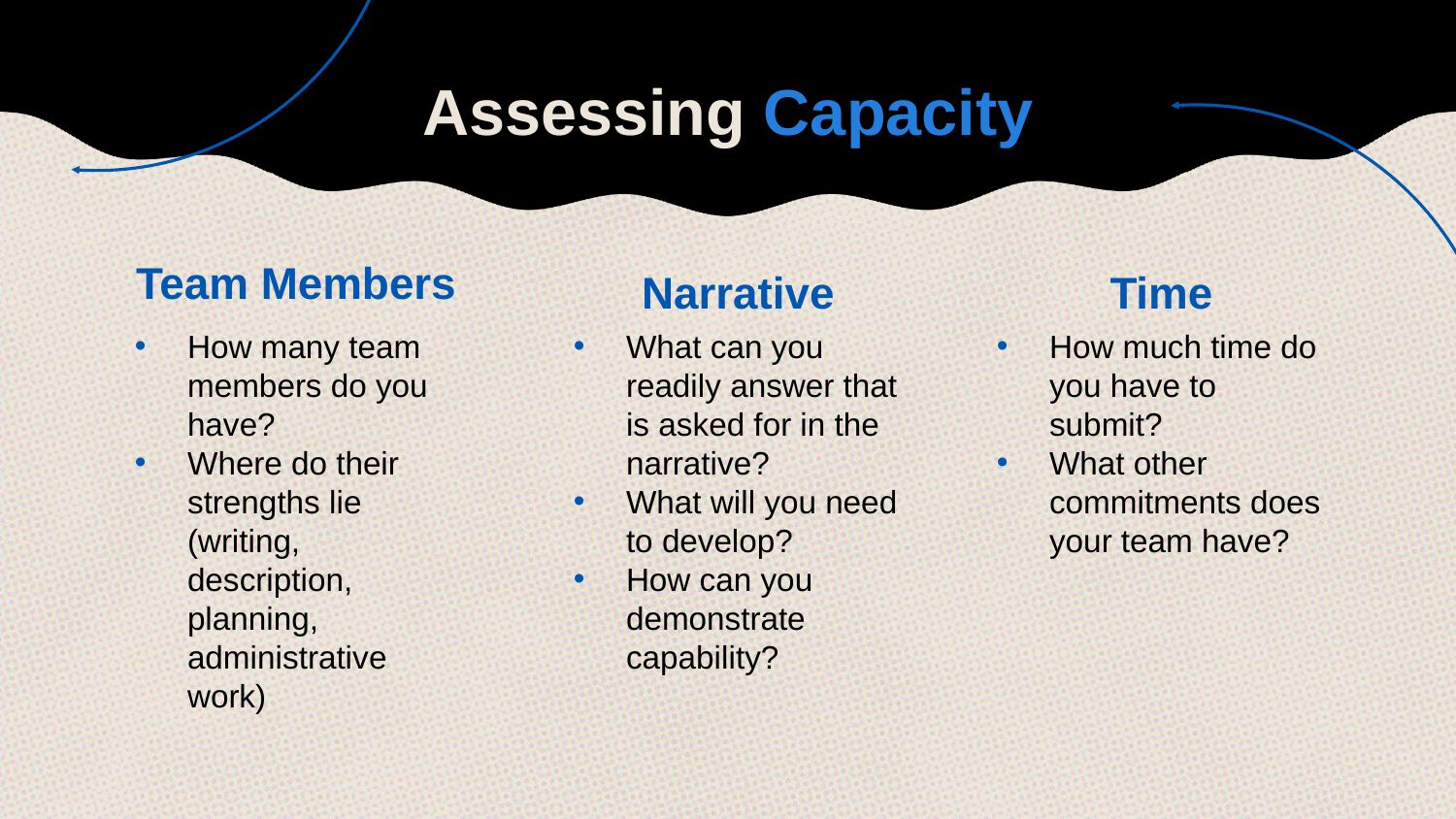

# Assessing Capacity
Team Members
Narrative
Time
How many team members do you have?
Where do their strengths lie (writing, description, planning, administrative work)
What can you readily answer that is asked for in the narrative?
What will you need to develop?
How can you demonstrate capability?
How much time do you have to submit?
What other commitments does your team have?